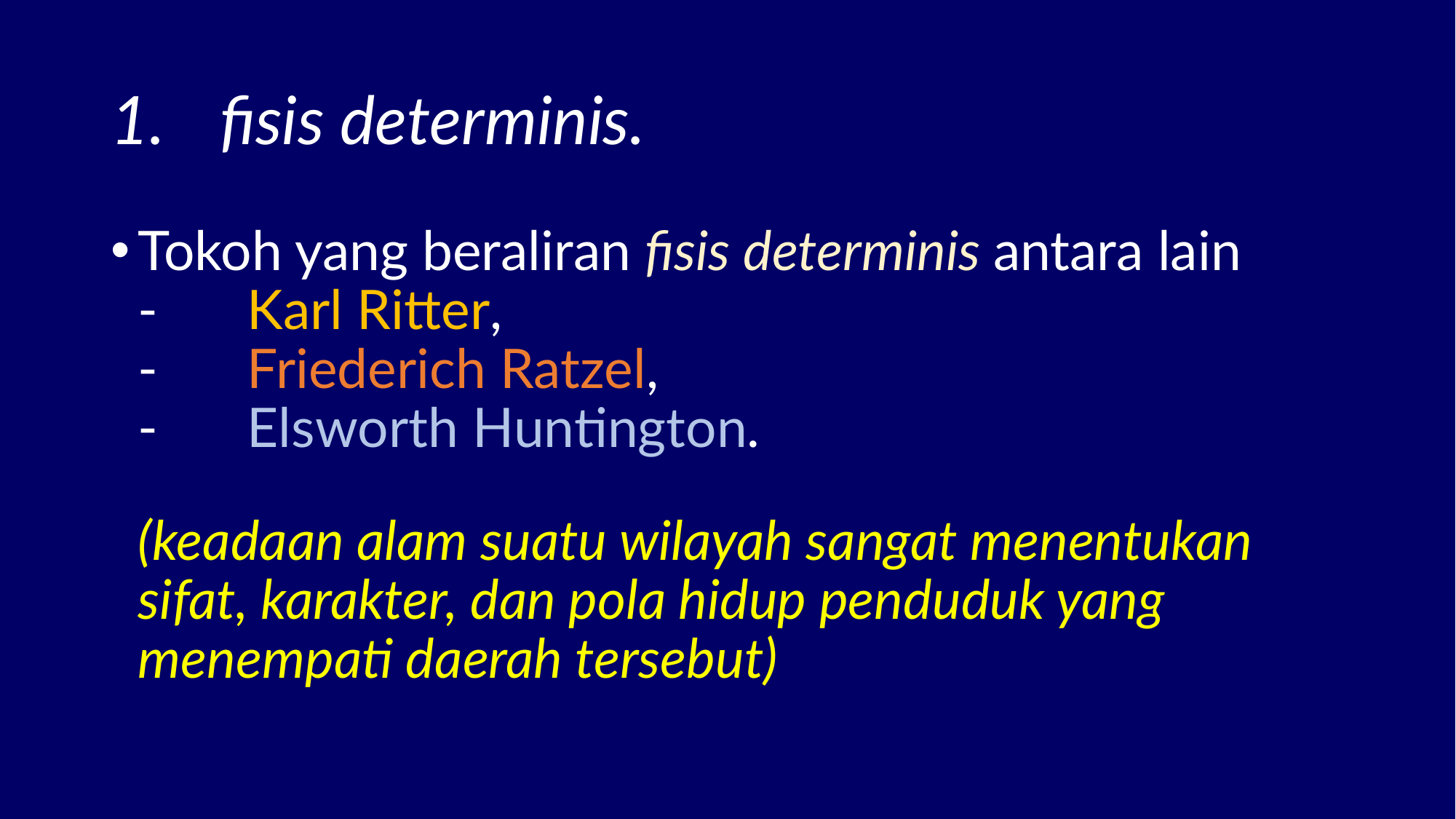

# 1.	fisis determinis.
Tokoh yang beraliran fisis determinis antara lain
-	Karl Ritter,
-	Friederich Ratzel,
-	Elsworth Huntington.
(keadaan alam suatu wilayah sangat menentukan sifat, karakter, dan pola hidup penduduk yang menempati daerah tersebut)